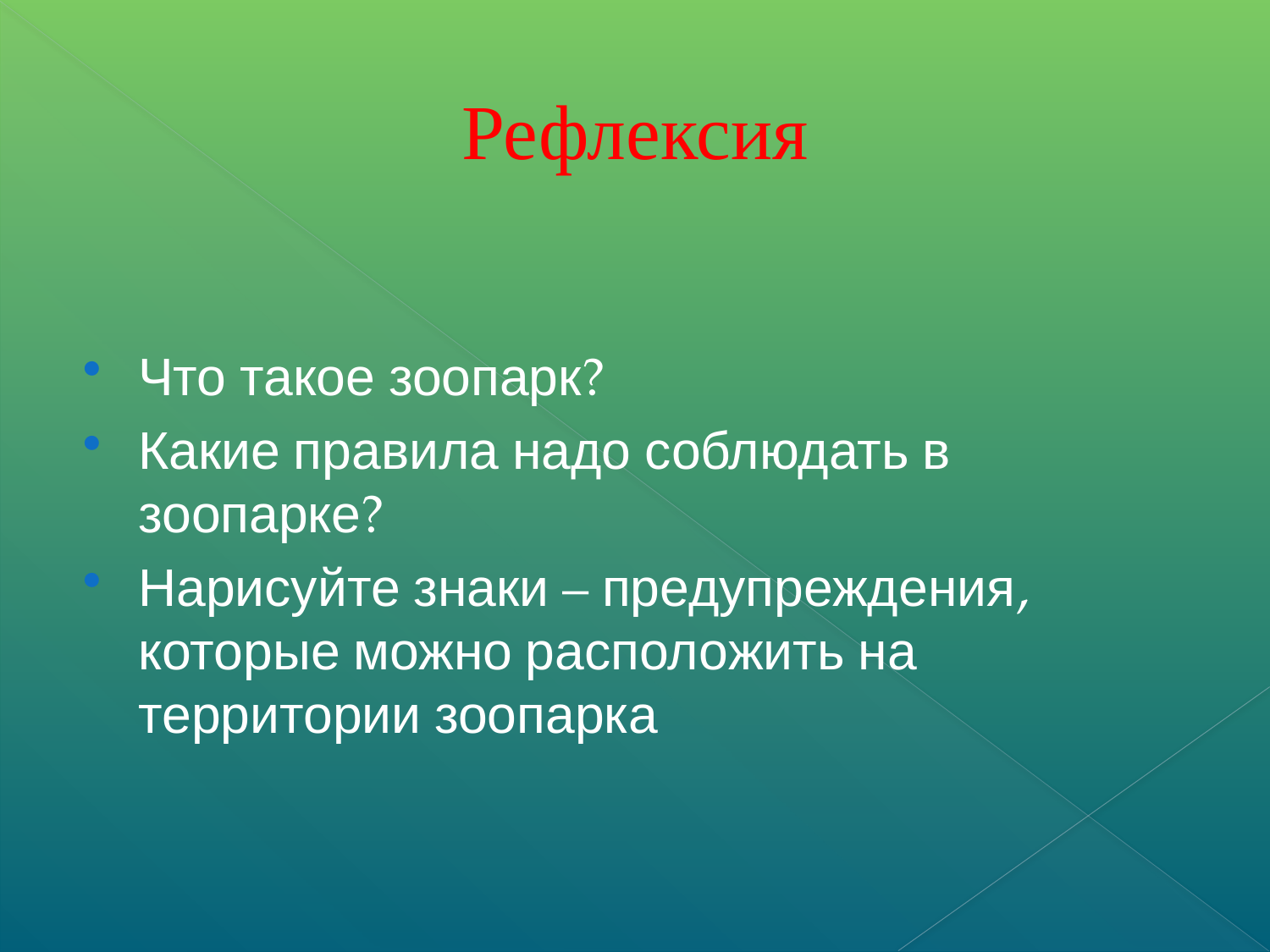

#
Рефлексия
Что такое зоопарк?
Какие правила надо соблюдать в зоопарке?
Нарисуйте знаки – предупреждения, которые можно расположить на территории зоопарка